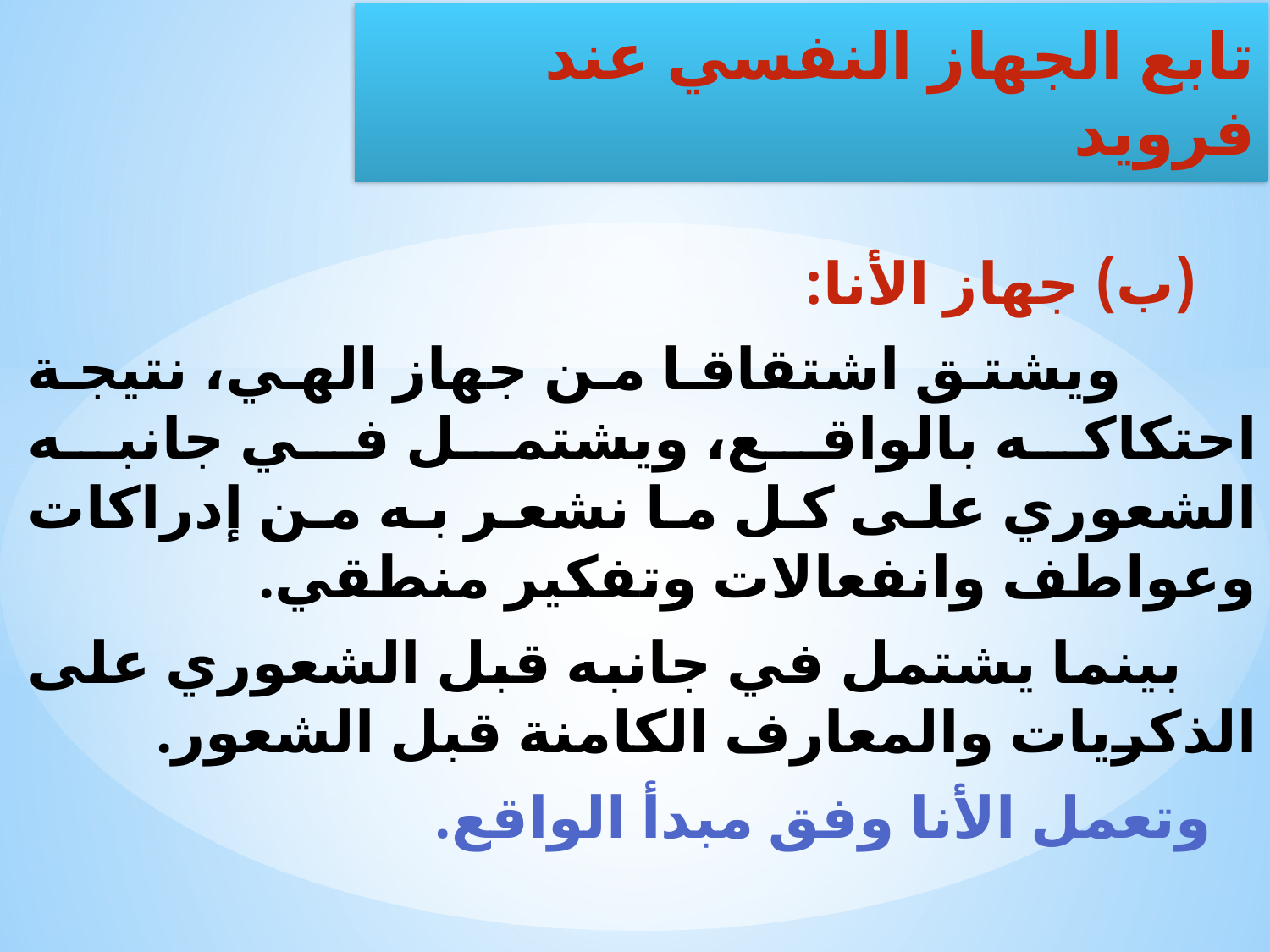

(ب) جهاز الأنا:
         ويشتق اشتقاقا من جهاز الهي، نتيجة احتكاكه بالواقع، ويشتمل في جانبه الشعوري على كل ما نشعر به من إدراكات وعواطف وانفعالات وتفكير منطقي.
     بينما يشتمل في جانبه قبل الشعوري على الذكريات والمعارف الكامنة قبل الشعور.
   وتعمل الأنا وفق مبدأ الواقع.
تابع الجهاز النفسي عند فرويد